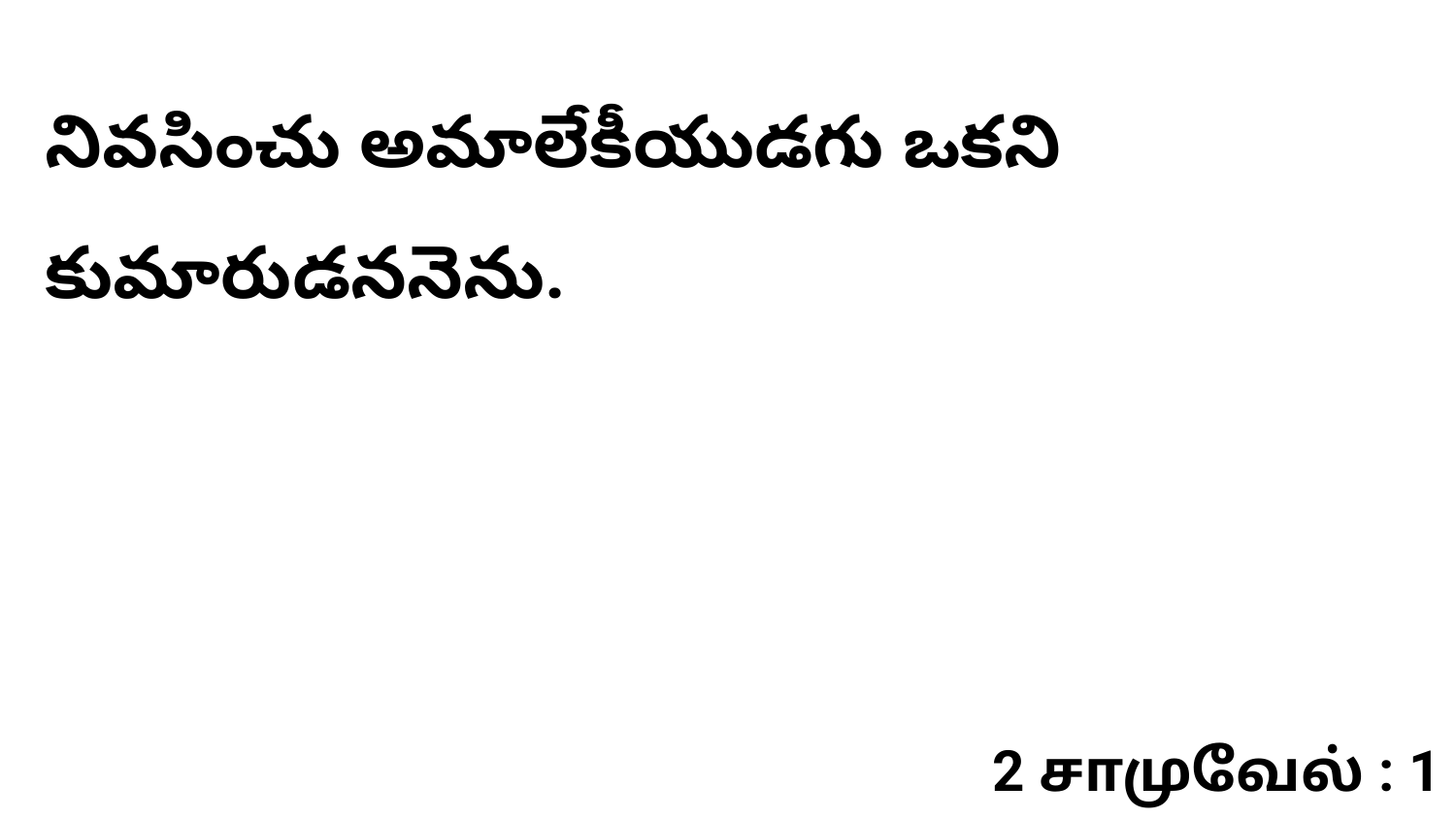

నివసించు అమాలేకీయుడగు ఒకని కుమారుడననెను.
2 சாமுவேல் : 1